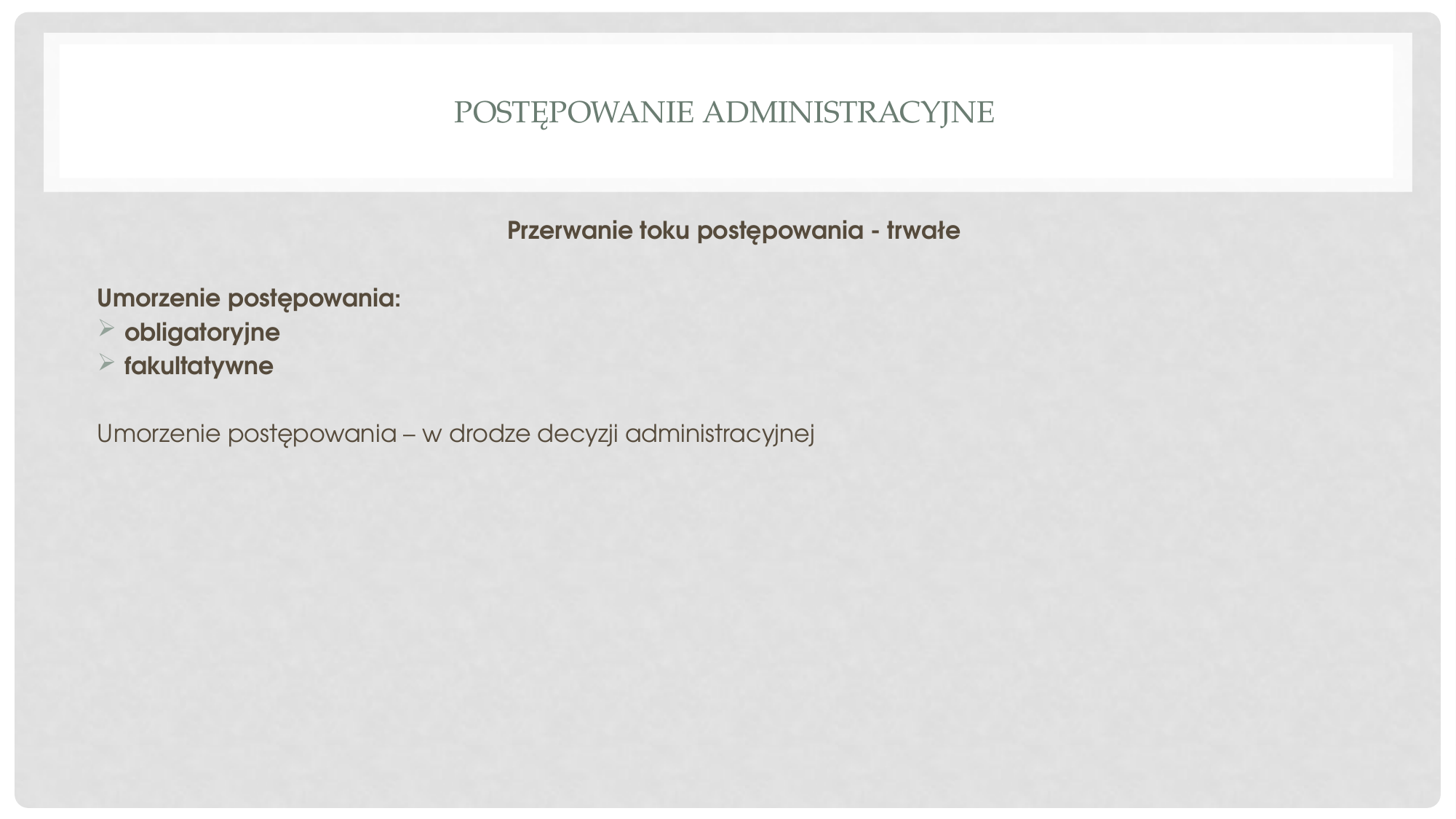

# Postępowanie administracyjne
Przerwanie toku postępowania - trwałe

Umorzenie postępowania:
obligatoryjne
fakultatywne

Umorzenie postępowania – w drodze decyzji administracyjnej